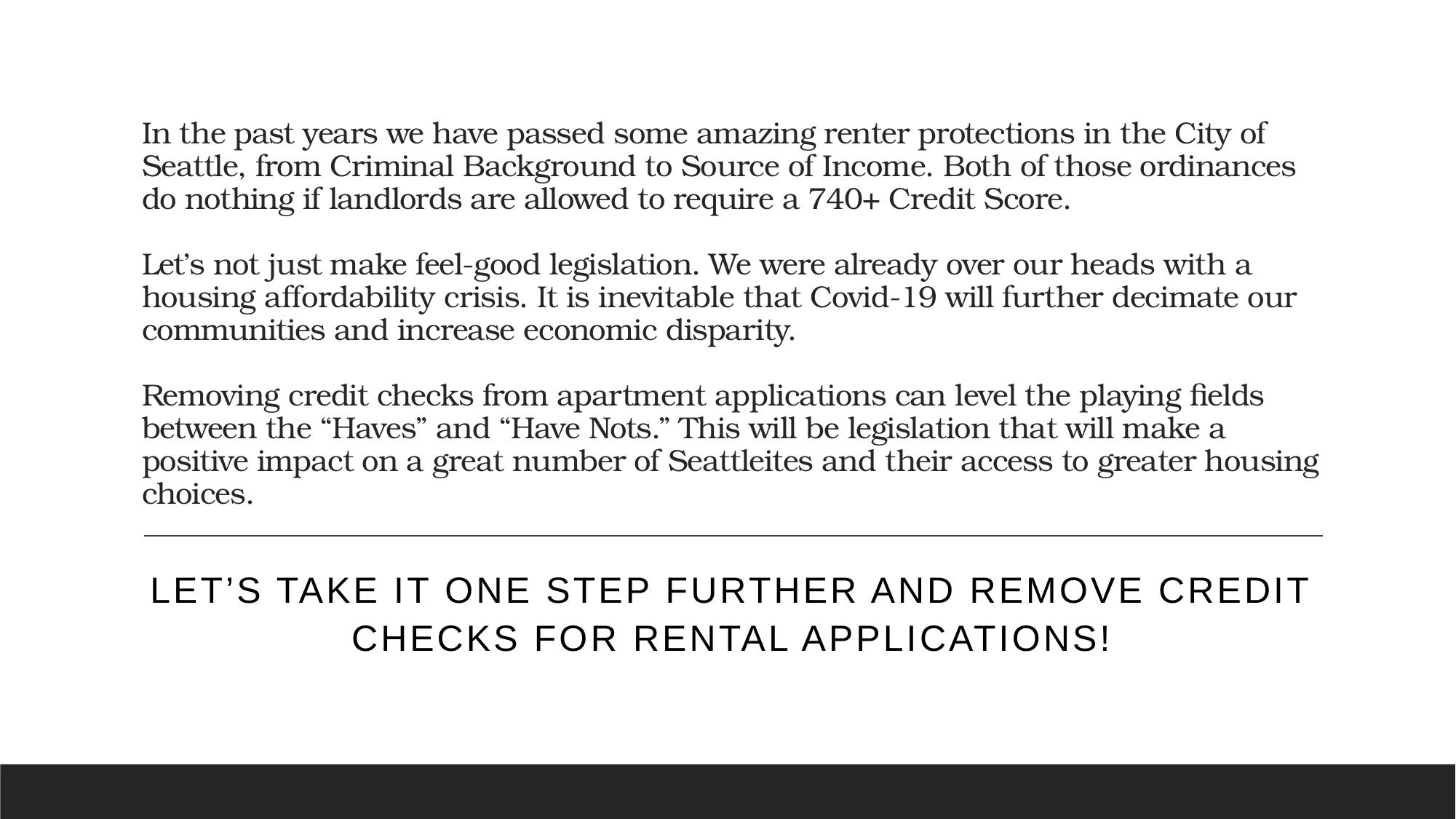

# In the past years we have passed some amazing renter protections in the City of Seattle, from Criminal Background to Source of Income. Both of those ordinances do nothing if landlords are allowed to require a 740+ Credit Score. Let’s not just make feel-good legislation. We were already over our heads with a housing affordability crisis. It is inevitable that Covid-19 will further decimate our communities and increase economic disparity. Removing credit checks from apartment applications can level the playing fields between the “Haves” and “Have Nots.” This will be legislation that will make a positive impact on a great number of Seattleites and their access to greater housing choices.
Let’s take it one step further and remove credit checks for rental applications!